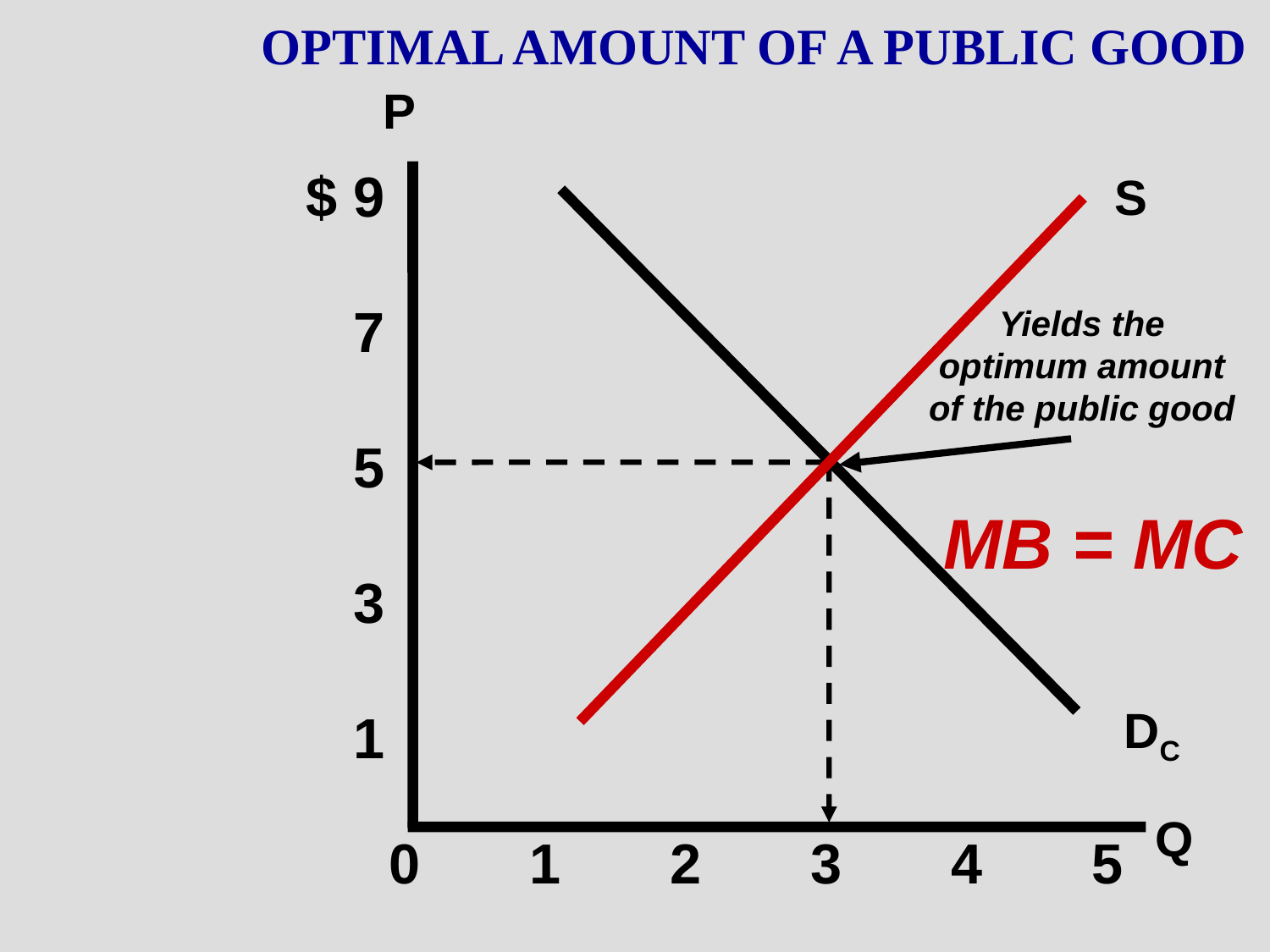

OPTIMAL AMOUNT OF A PUBLIC GOOD
P
$ 9

   7

   5

   3

   1
S

Yields the
optimum amount
of the public good

MB = MC
DC
Q
0       1       2       3       4       5